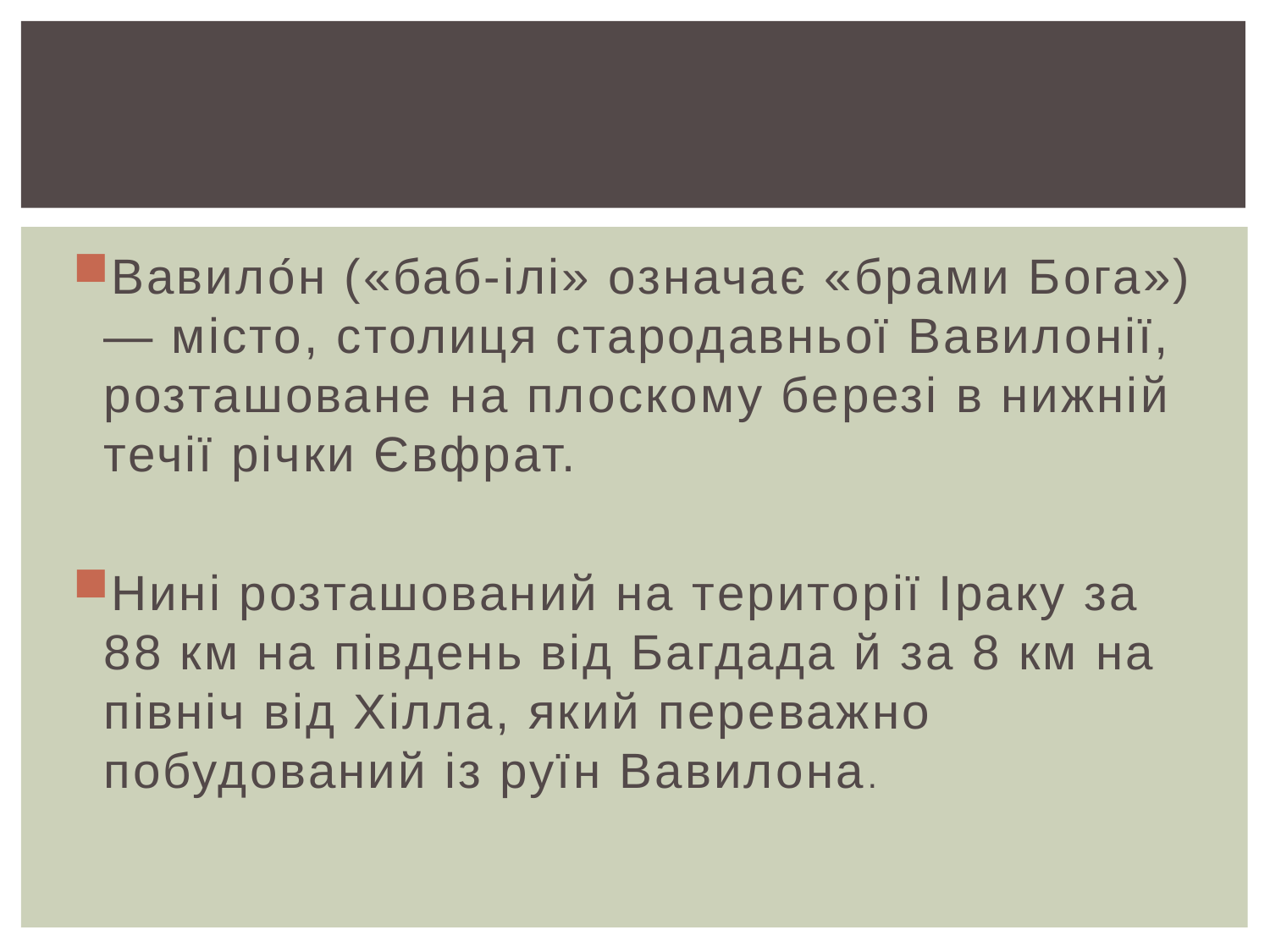

#
Вавило́н («баб-ілі» означає «брами Бога») — місто, столиця стародавньої Вавилонії, розташоване на плоскому березі в нижній течії річки Євфрат.

Нині розташований на території Іраку за 88 км на південь від Багдада й за 8 км на північ від Хілла, який переважно побудований із руїн Вавилона.